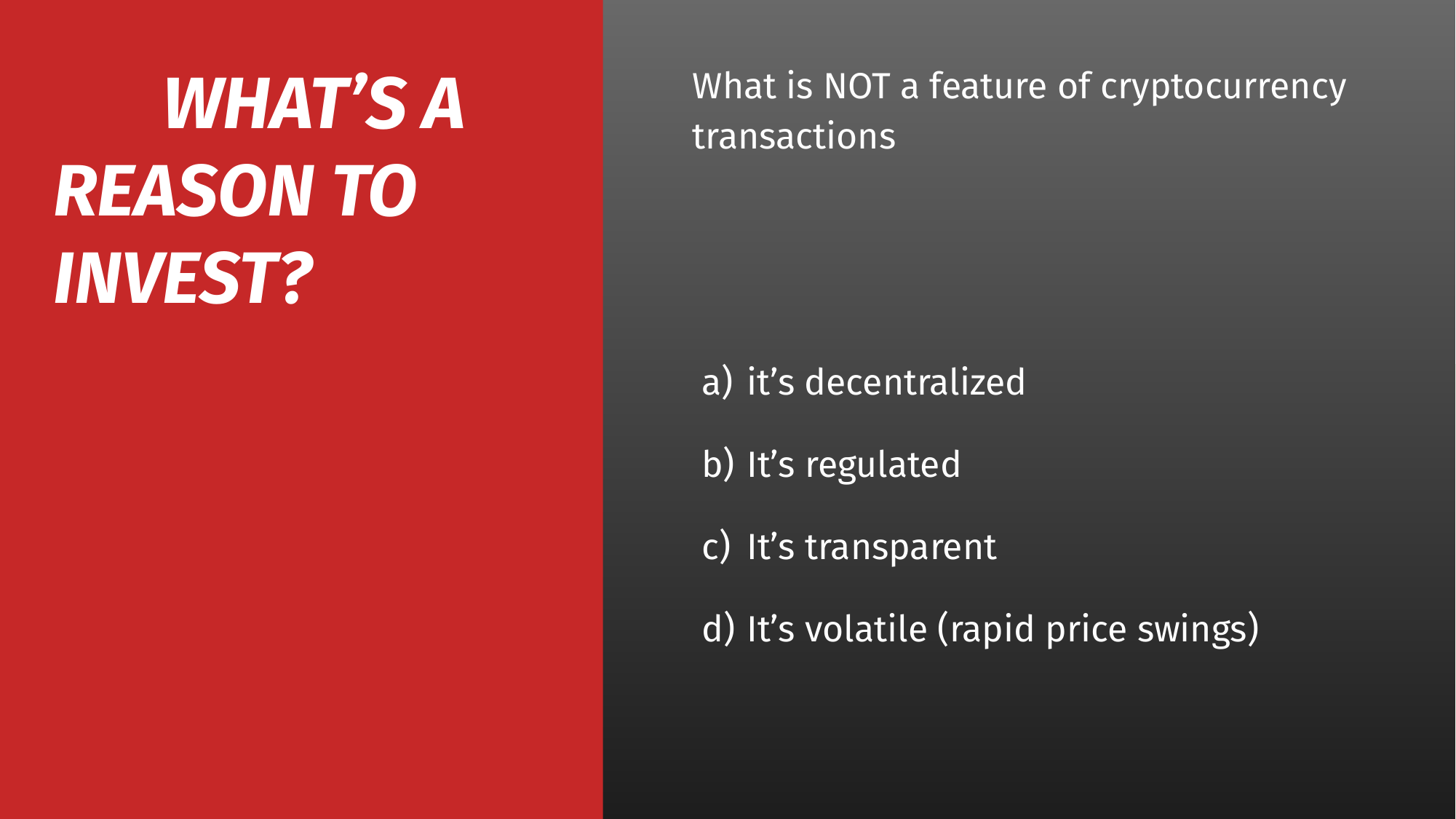

# WHAT’S A REASON TO INVEST?

What is NOT a feature of cryptocurrency transactions

it’s decentralized
It’s regulated
It’s transparent
It’s volatile (rapid price swings)